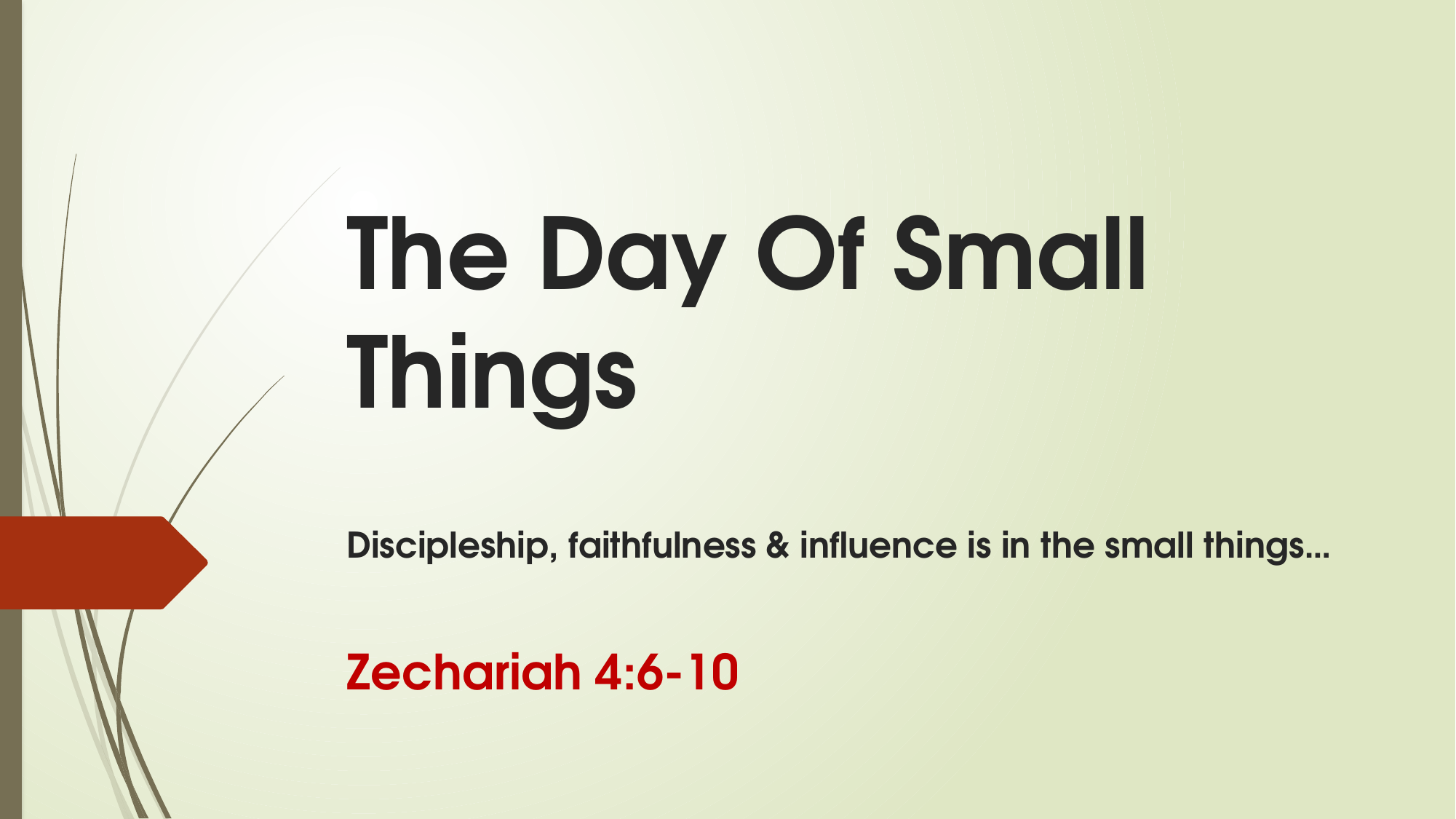

# The Day Of Small Things Discipleship, faithfulness & influence is in the small things…
Zechariah 4:6-10